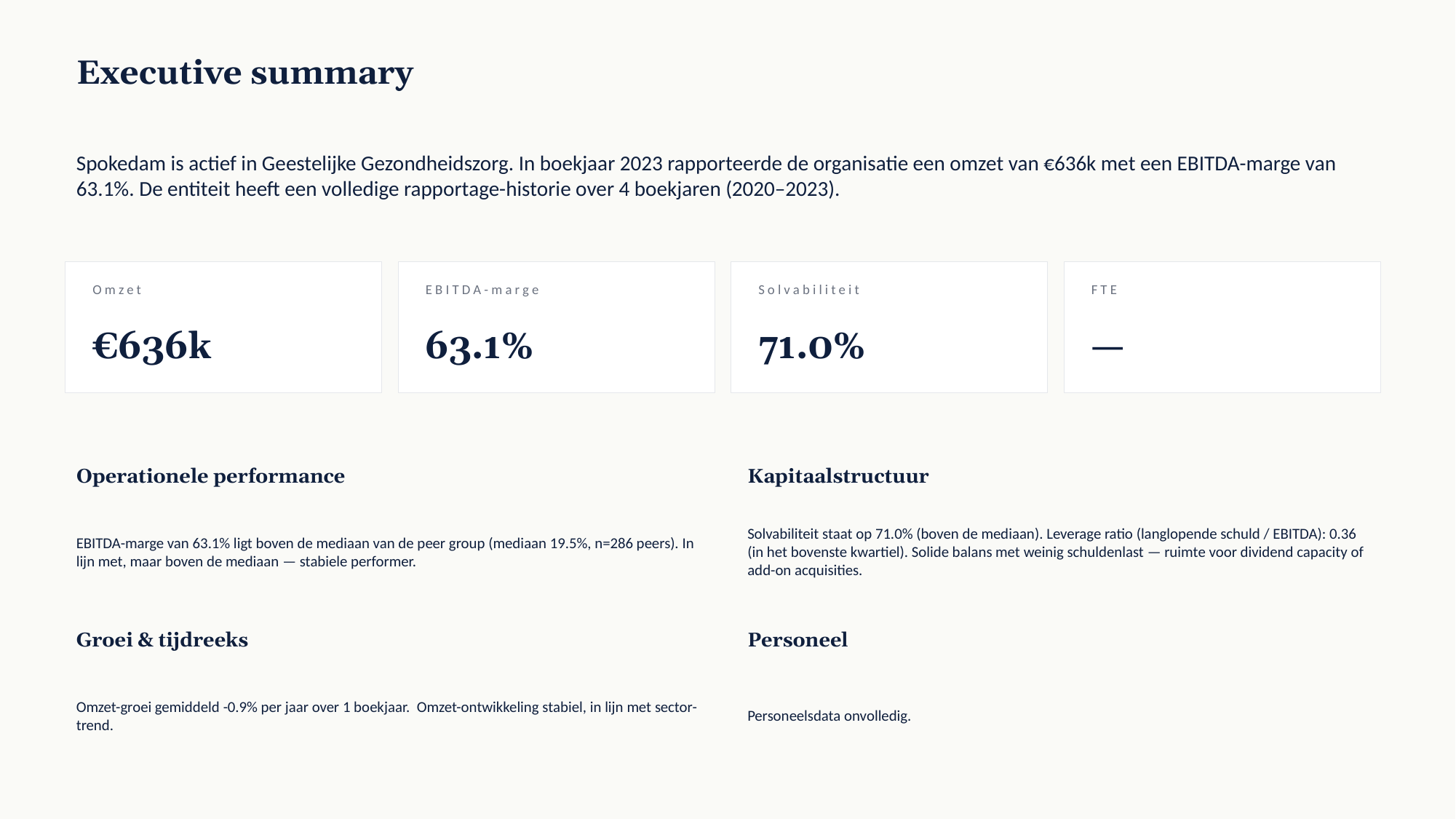

Executive summary
Spokedam is actief in Geestelijke Gezondheidszorg. In boekjaar 2023 rapporteerde de organisatie een omzet van €636k met een EBITDA-marge van 63.1%. De entiteit heeft een volledige rapportage-historie over 4 boekjaren (2020–2023).

Omzet
EBITDA-marge
Solvabiliteit
FTE
€636k
63.1%
71.0%
—
Operationele performance
Kapitaalstructuur
EBITDA-marge van 63.1% ligt boven de mediaan van de peer group (mediaan 19.5%, n=286 peers). In lijn met, maar boven de mediaan — stabiele performer.
Solvabiliteit staat op 71.0% (boven de mediaan). Leverage ratio (langlopende schuld / EBITDA): 0.36 (in het bovenste kwartiel). Solide balans met weinig schuldenlast — ruimte voor dividend capacity of add-on acquisities.
Groei & tijdreeks
Personeel
Omzet-groei gemiddeld -0.9% per jaar over 1 boekjaar.  Omzet-ontwikkeling stabiel, in lijn met sector-trend.
Personeelsdata onvolledig.